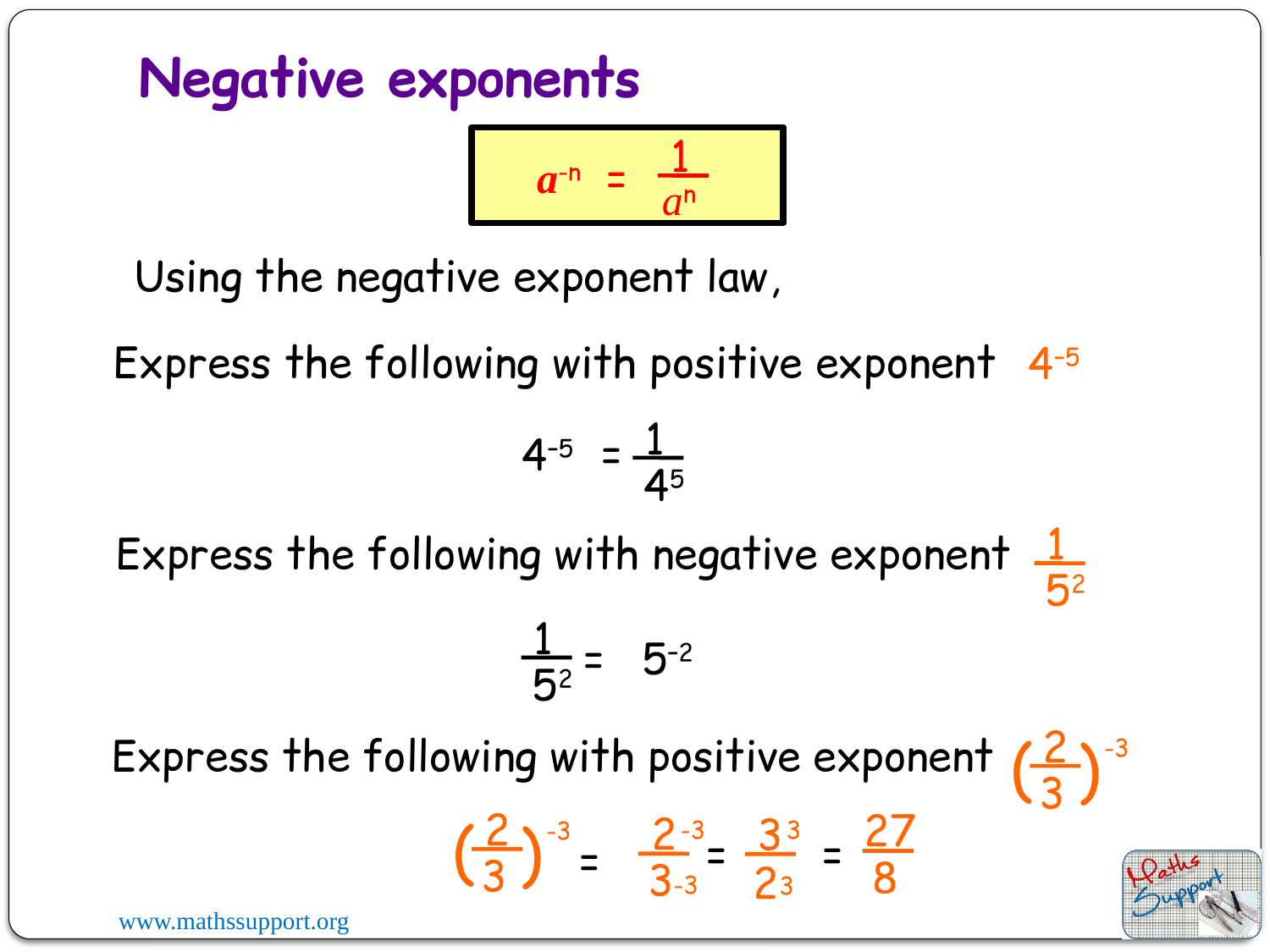

Negative exponents
1

a-n  =
 an

Using the negative exponent law,
Express the following with positive exponent
4–5
1
=
4–5
45

1
Express the following with negative exponent
52

1
=
5–2
52

2
(
-3
Express the following with positive exponent
)
3

2
27
2
3
-3
3
(
-3
)
=
=
=
3
8
3

2

-3
3